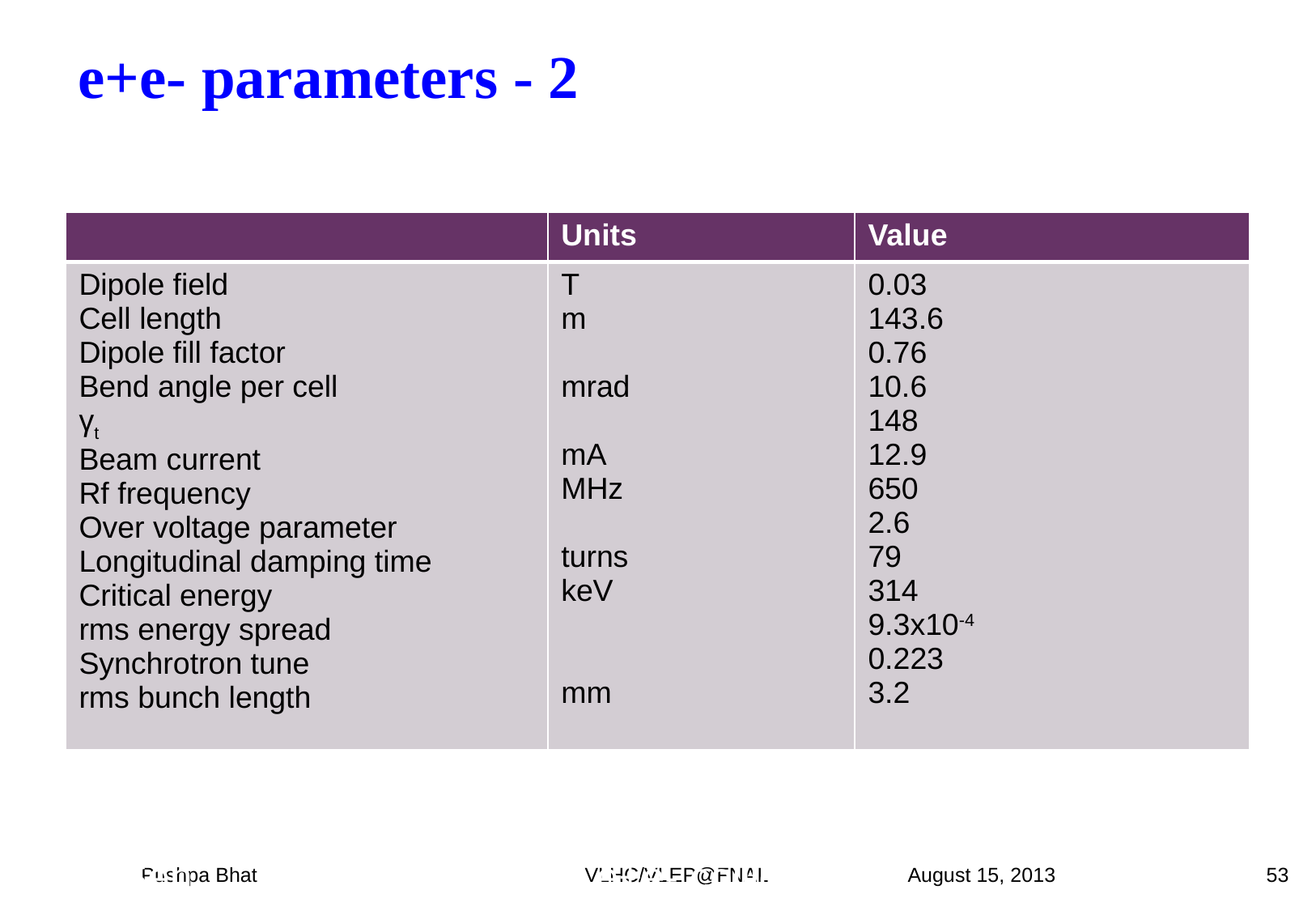

# e+e- parameters - 2
|  | Units | Value |
| --- | --- | --- |
| Dipole field Cell length Dipole fill factor Bend angle per cell γt Beam current Rf frequency Over voltage parameter Longitudinal damping time Critical energy rms energy spread Synchrotron tune rms bunch length | T m mrad mA MHz turns keV mm | 0.03 143.6 0.76 10.6 148 12.9 650 2.6 79 314 9.3x10-4 0.223 3.2 |
53
T. Sen
pp and e+e- colliders